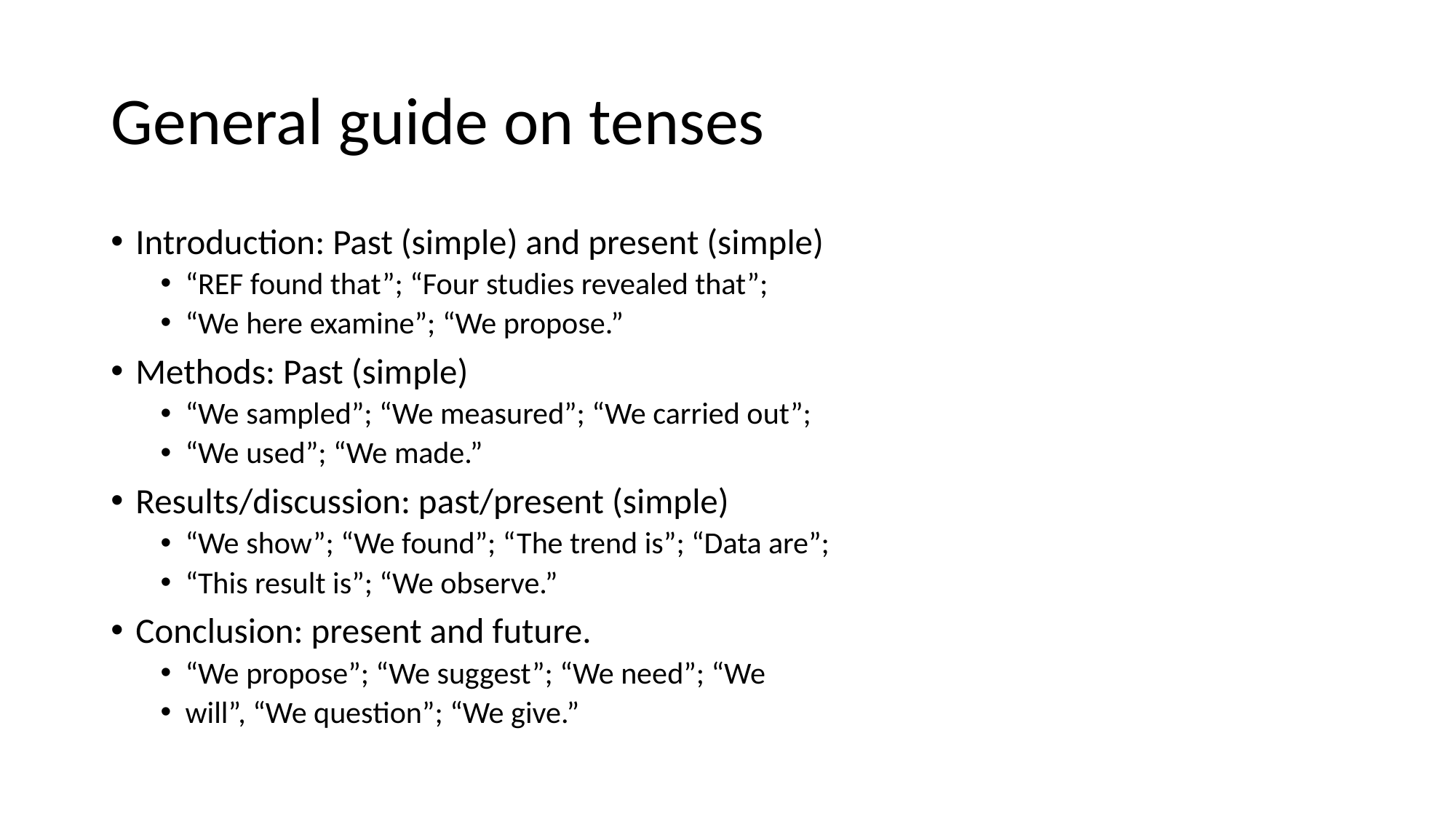

# General guide on tenses
Introduction: Past (simple) and present (simple)
“REF found that”; “Four studies revealed that”;
“We here examine”; “We propose.”
Methods: Past (simple)
“We sampled”; “We measured”; “We carried out”;
“We used”; “We made.”
Results/discussion: past/present (simple)
“We show”; “We found”; “The trend is”; “Data are”;
“This result is”; “We observe.”
Conclusion: present and future.
“We propose”; “We suggest”; “We need”; “We
will”, “We question”; “We give.”